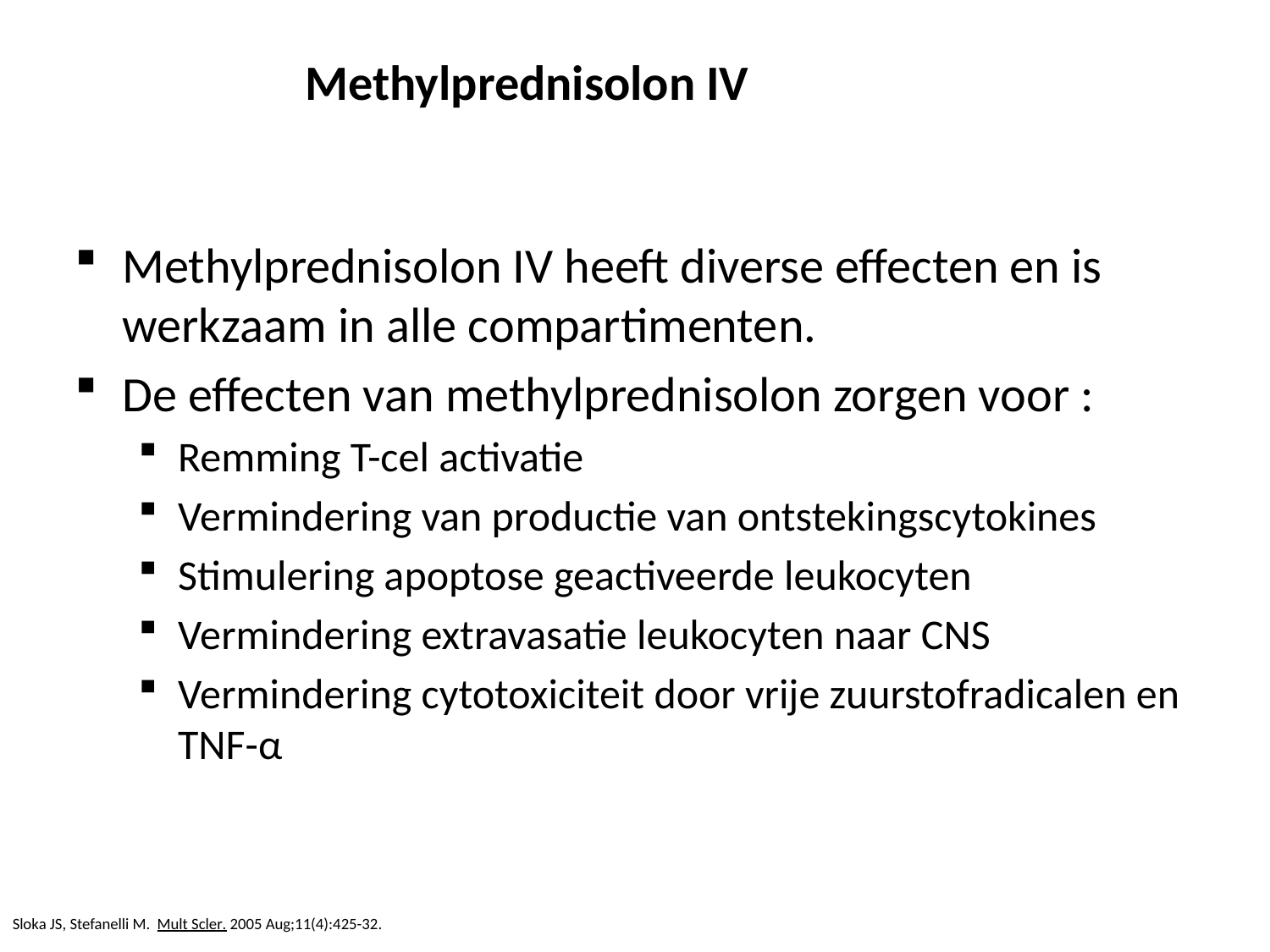

# Methylprednisolon IV
Methylprednisolon IV heeft diverse effecten en is werkzaam in alle compartimenten.
De effecten van methylprednisolon zorgen voor :
Remming T-cel activatie
Vermindering van productie van ontstekingscytokines
Stimulering apoptose geactiveerde leukocyten
Vermindering extravasatie leukocyten naar CNS
Vermindering cytotoxiciteit door vrije zuurstofradicalen en TNF-α
Sloka JS, Stefanelli M.  Mult Scler. 2005 Aug;11(4):425-32.